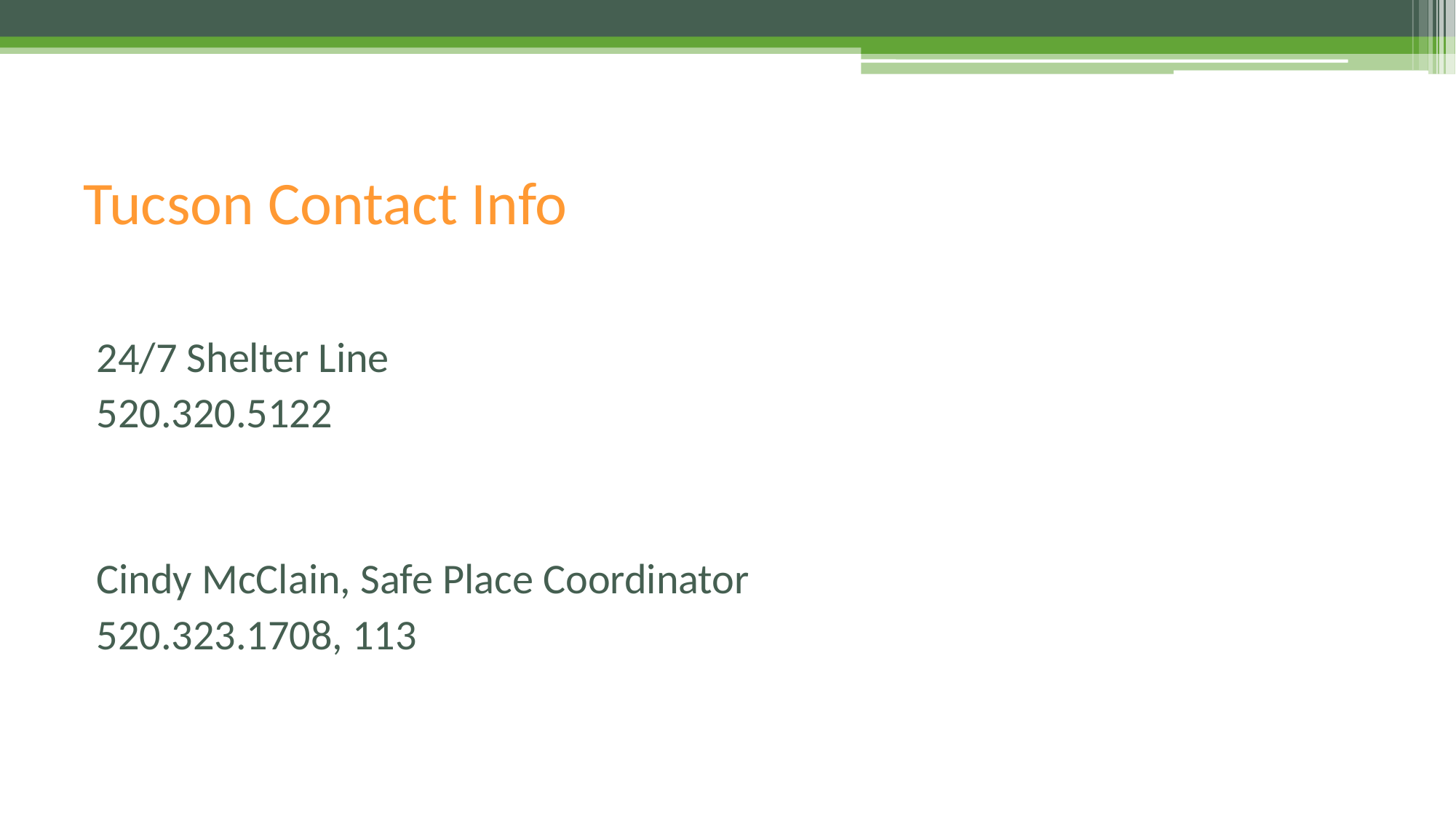

# Tucson Contact Info

24/7 Shelter Line
520.320.5122

Cindy McClain, Safe Place Coordinator
520.323.1708, 113